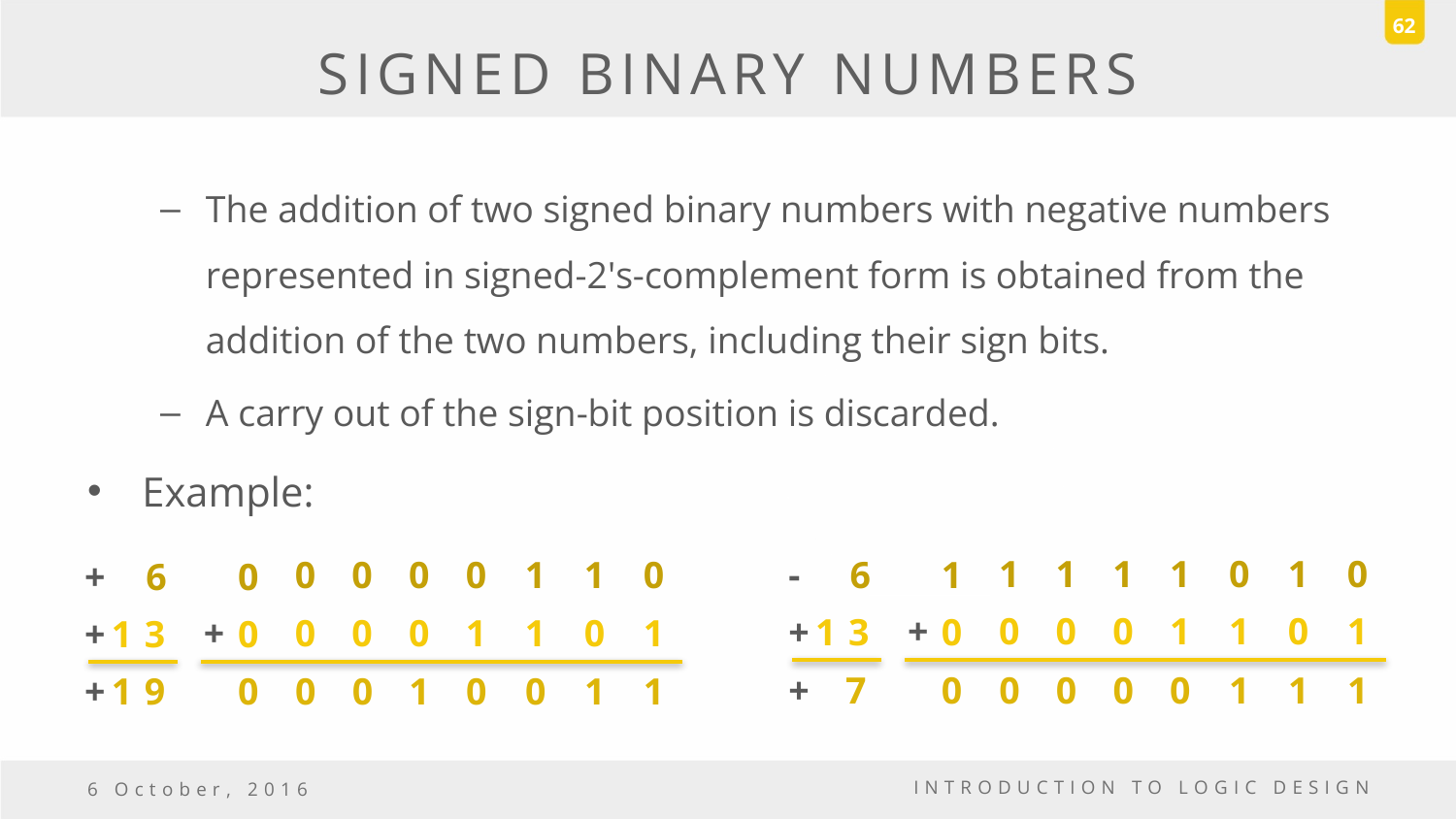

62
# SIGNED BINARY NUMBERS
The addition of two signed binary numbers with negative numbers represented in signed-2's-complement form is obtained from the addition of the two numbers, including their sign bits.
A carry out of the sign-bit position is discarded.
Example:

1
1
1
1
0
1
0
-
6
1
0
0
0
0
1
1
0
+
6
0
+
0
0
0
1
1
0
1
+
13
0
+
0
0
0
1
1
0
1
+
13
0
+
7
0
0
0
0
0
1
1
1
+
19
0
0
0
1
0
0
1
1
6 October, 2016
INTRODUCTION TO LOGIC DESIGN